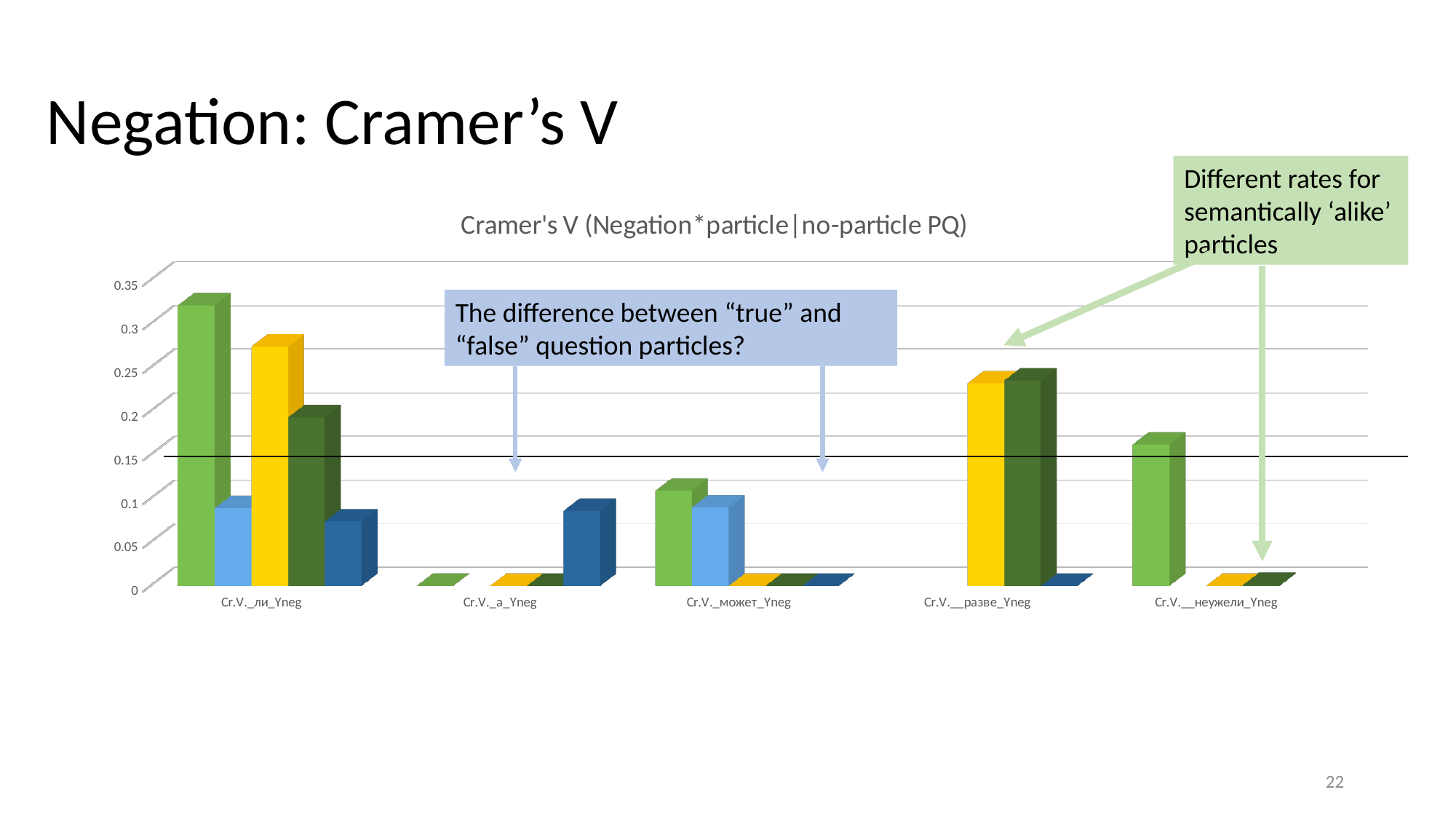

# Negation: Cramer’s V
Different rates for semantically ‘alike’ particles

[unsupported chart]

The difference between “true” and “false” question particles?
22